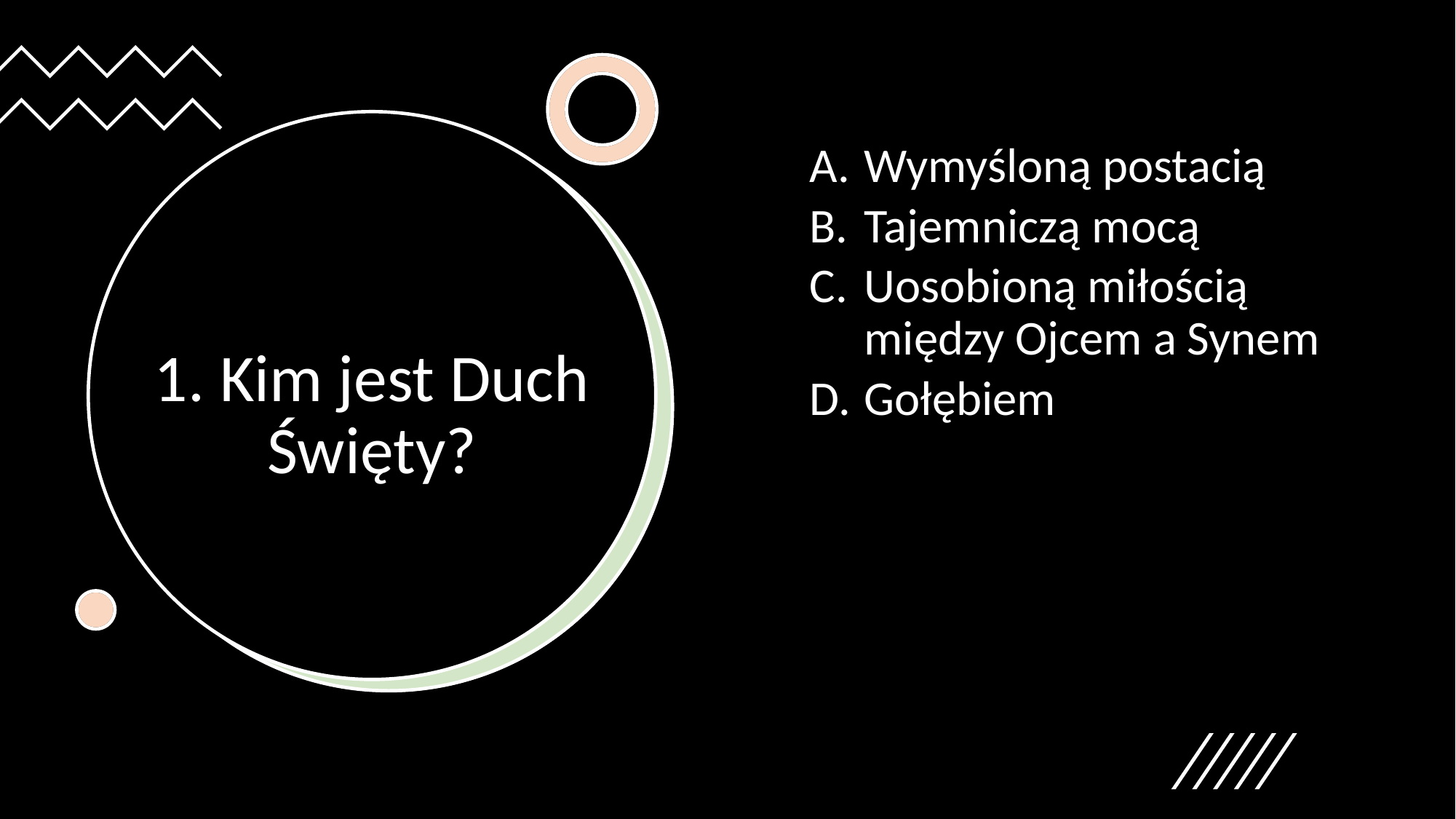

Wymyśloną postacią
Tajemniczą mocą
Uosobioną miłością między Ojcem a Synem
Gołębiem

# 1. Kim jest Duch Święty?